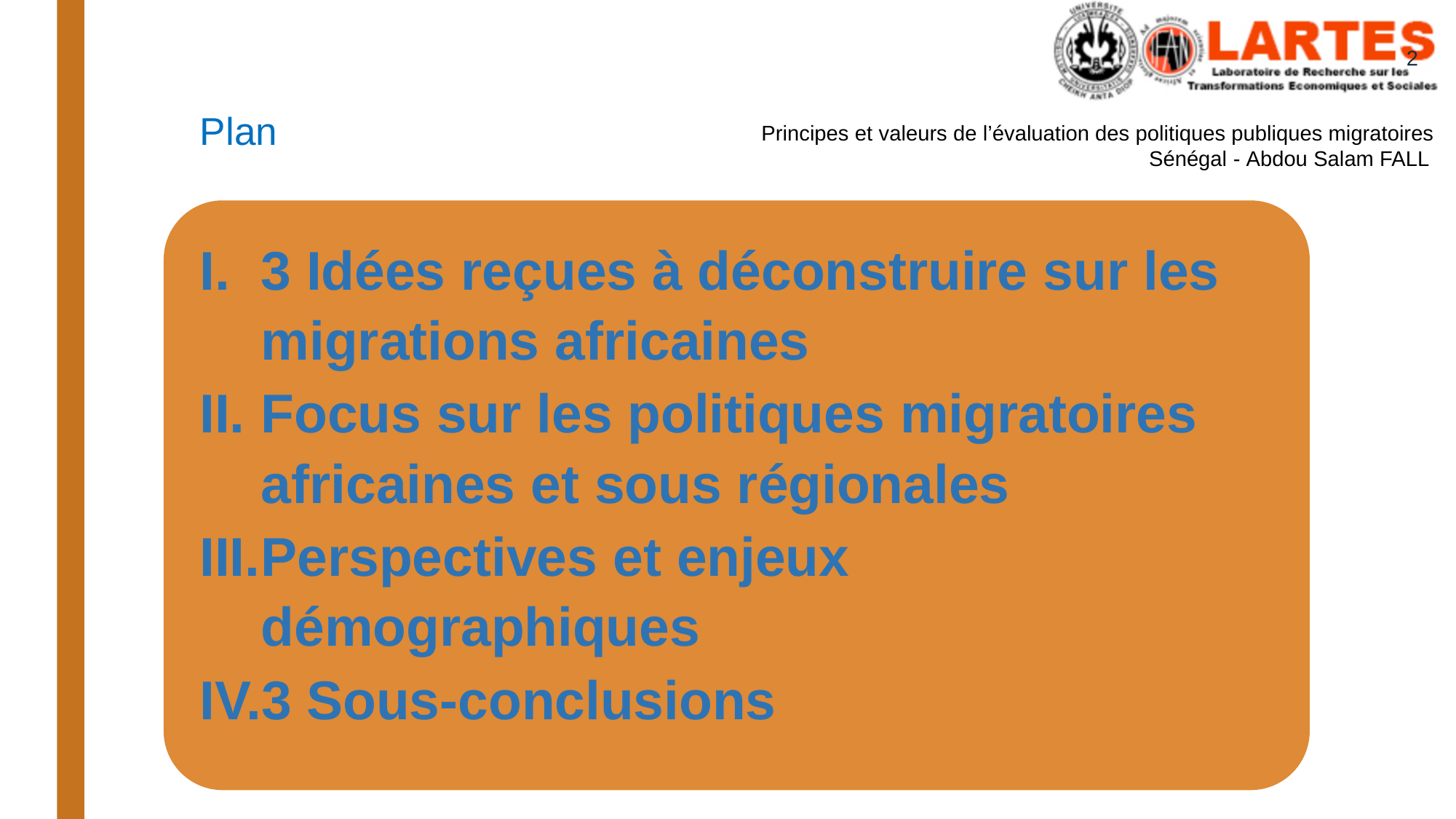

2
# Plan

3 Idées reçues à déconstruire sur les migrations africaines
Focus sur les politiques migratoires africaines et sous régionales
Perspectives et enjeux démographiques
3 Sous-conclusions